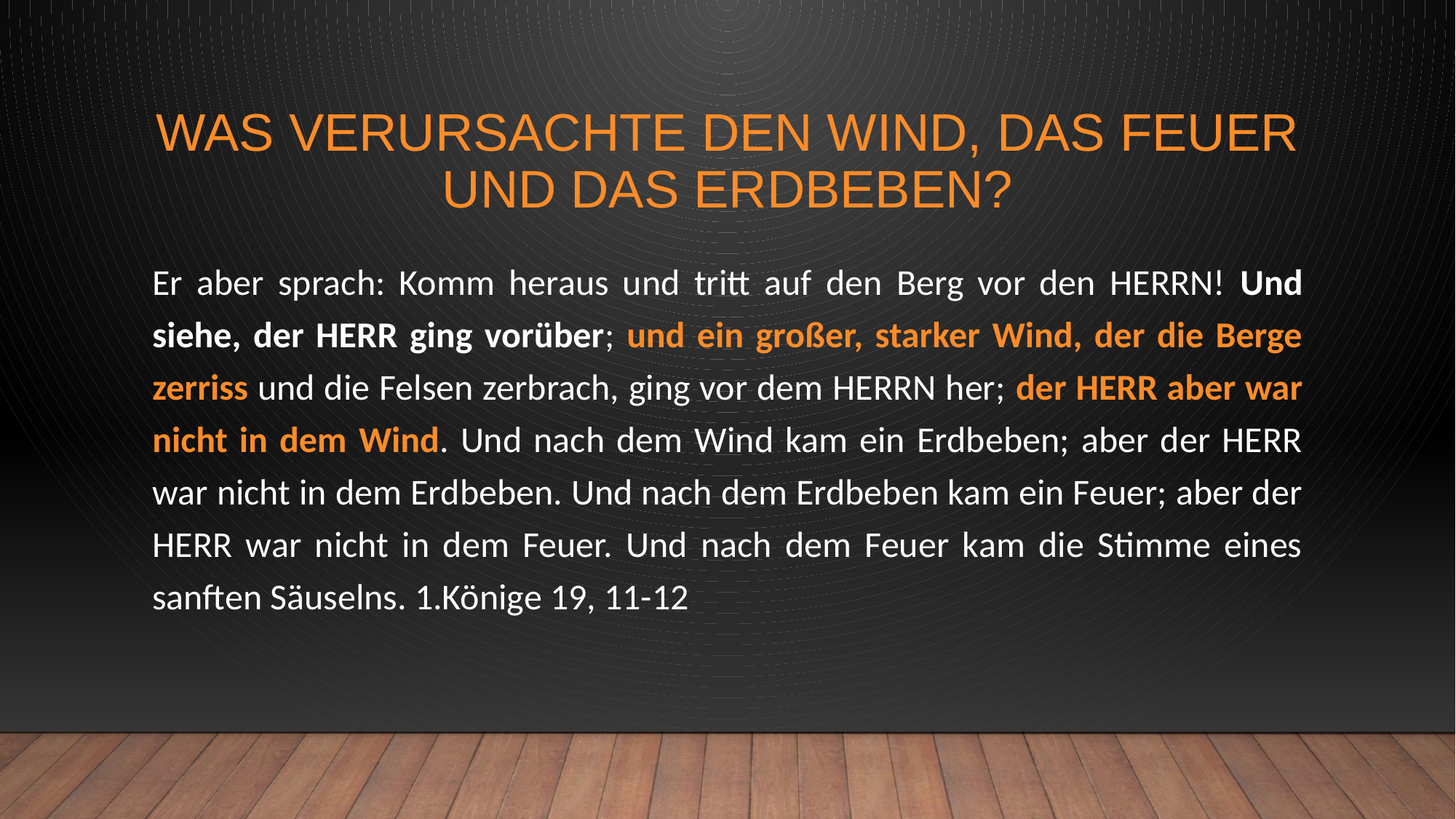

# Was verursachte den Wind, das Feuer und das Erdbeben?
Er aber sprach: Komm heraus und tritt auf den Berg vor den HERRN! Und siehe, der HERR ging vorüber; und ein großer, starker Wind, der die Berge zerriss und die Felsen zerbrach, ging vor dem HERRN her; der HERR aber war nicht in dem Wind. Und nach dem Wind kam ein Erdbeben; aber der HERR war nicht in dem Erdbeben. Und nach dem Erdbeben kam ein Feuer; aber der HERR war nicht in dem Feuer. Und nach dem Feuer kam die Stimme eines sanften Säuselns. 1.Könige 19, 11-12